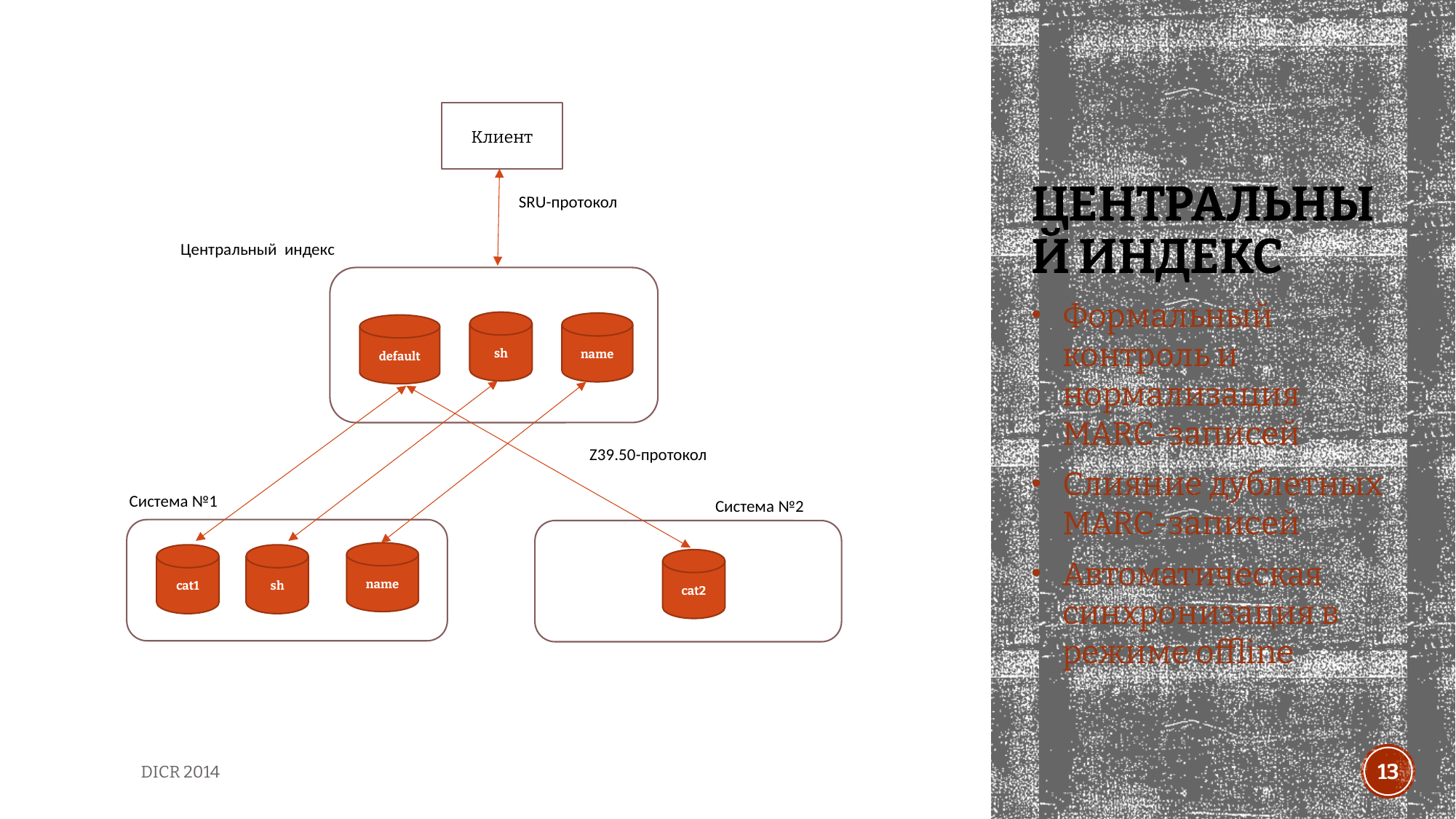

# Центральный индекс
Клиент
SRU-протокол

sh
name
default
Z39.50-протокол

name
cat1
sh

cat2
Центральный  индекс
Система №1
Система №2
Формальный контроль и нормализация MARC-записей
Слияние дублетных MARC-записей
Автоматическая синхронизация в режиме offline

DICR 2014
13